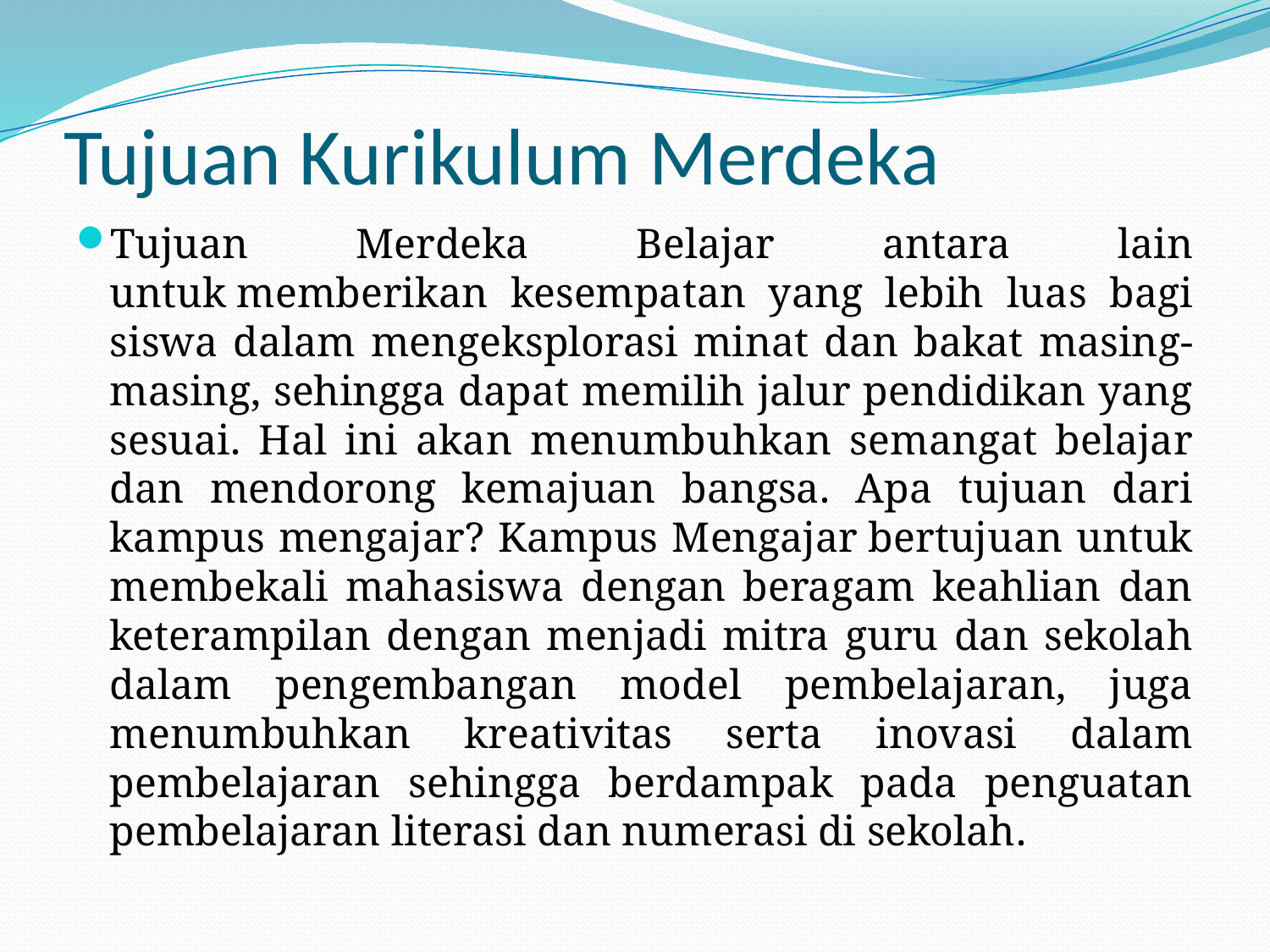

# Tujuan Kurikulum Merdeka
Tujuan Merdeka Belajar antara lain untuk memberikan kesempatan yang lebih luas bagi siswa dalam mengeksplorasi minat dan bakat masing-masing, sehingga dapat memilih jalur pendidikan yang sesuai. Hal ini akan menumbuhkan semangat belajar dan mendorong kemajuan bangsa. Apa tujuan dari kampus mengajar? Kampus Mengajar bertujuan untuk membekali mahasiswa dengan beragam keahlian dan keterampilan dengan menjadi mitra guru dan sekolah dalam pengembangan model pembelajaran, juga menumbuhkan kreativitas serta inovasi dalam pembelajaran sehingga berdampak pada penguatan pembelajaran literasi dan numerasi di sekolah.